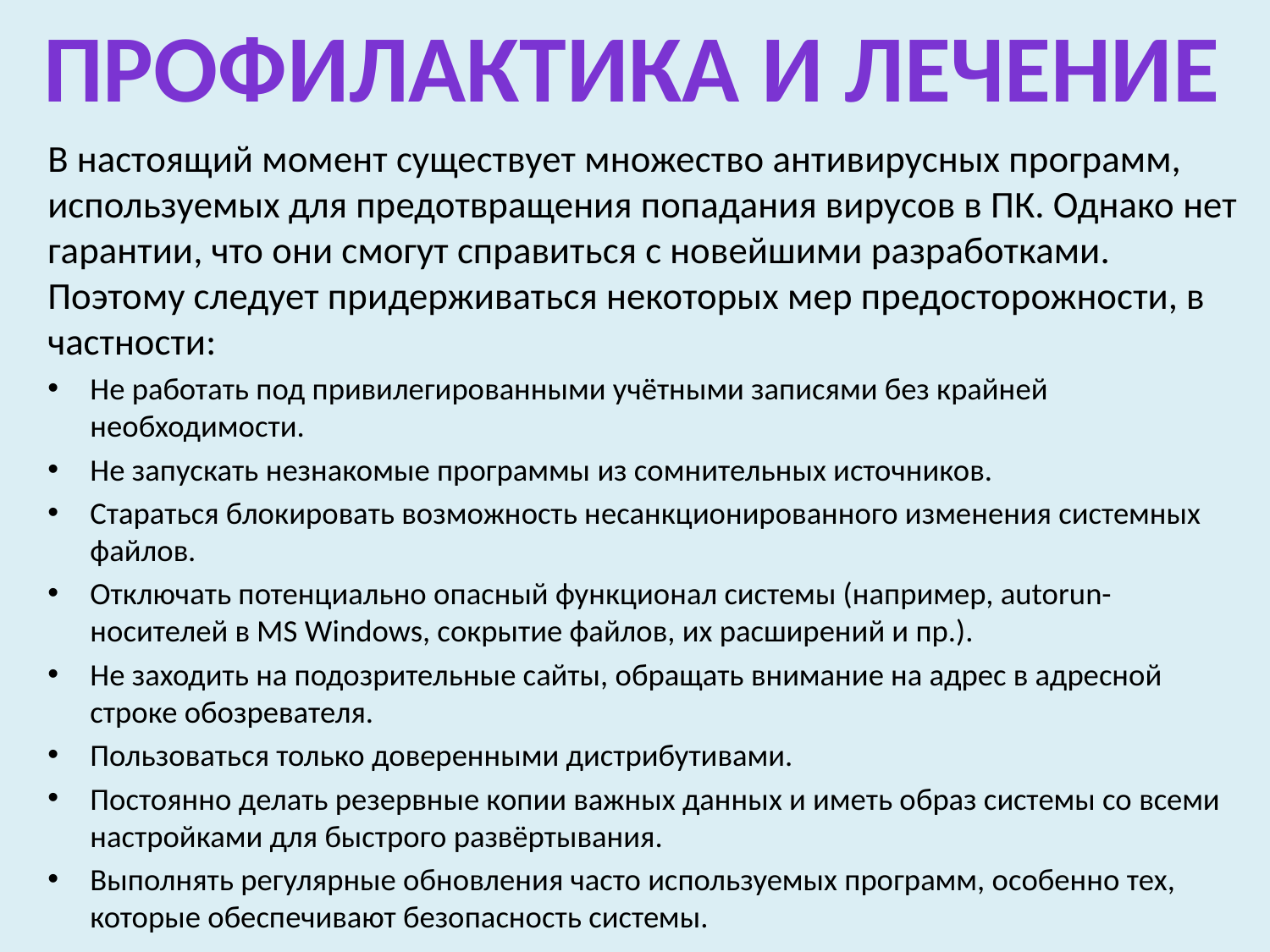

Профилактика и лечение
В настоящий момент существует множество антивирусных программ, используемых для предотвращения попадания вирусов в ПК. Однако нет гарантии, что они смогут справиться с новейшими разработками. Поэтому следует придерживаться некоторых мер предосторожности, в частности:
Не работать под привилегированными учётными записями без крайней необходимости.
Не запускать незнакомые программы из сомнительных источников.
Стараться блокировать возможность несанкционированного изменения системных файлов.
Отключать потенциально опасный функционал системы (например, autorun-носителей в MS Windows, сокрытие файлов, их расширений и пр.).
Не заходить на подозрительные сайты, обращать внимание на адрес в адресной строке обозревателя.
Пользоваться только доверенными дистрибутивами.
Постоянно делать резервные копии важных данных и иметь образ системы со всеми настройками для быстрого развёртывания.
Выполнять регулярные обновления часто используемых программ, особенно тех, которые обеспечивают безопасность системы.